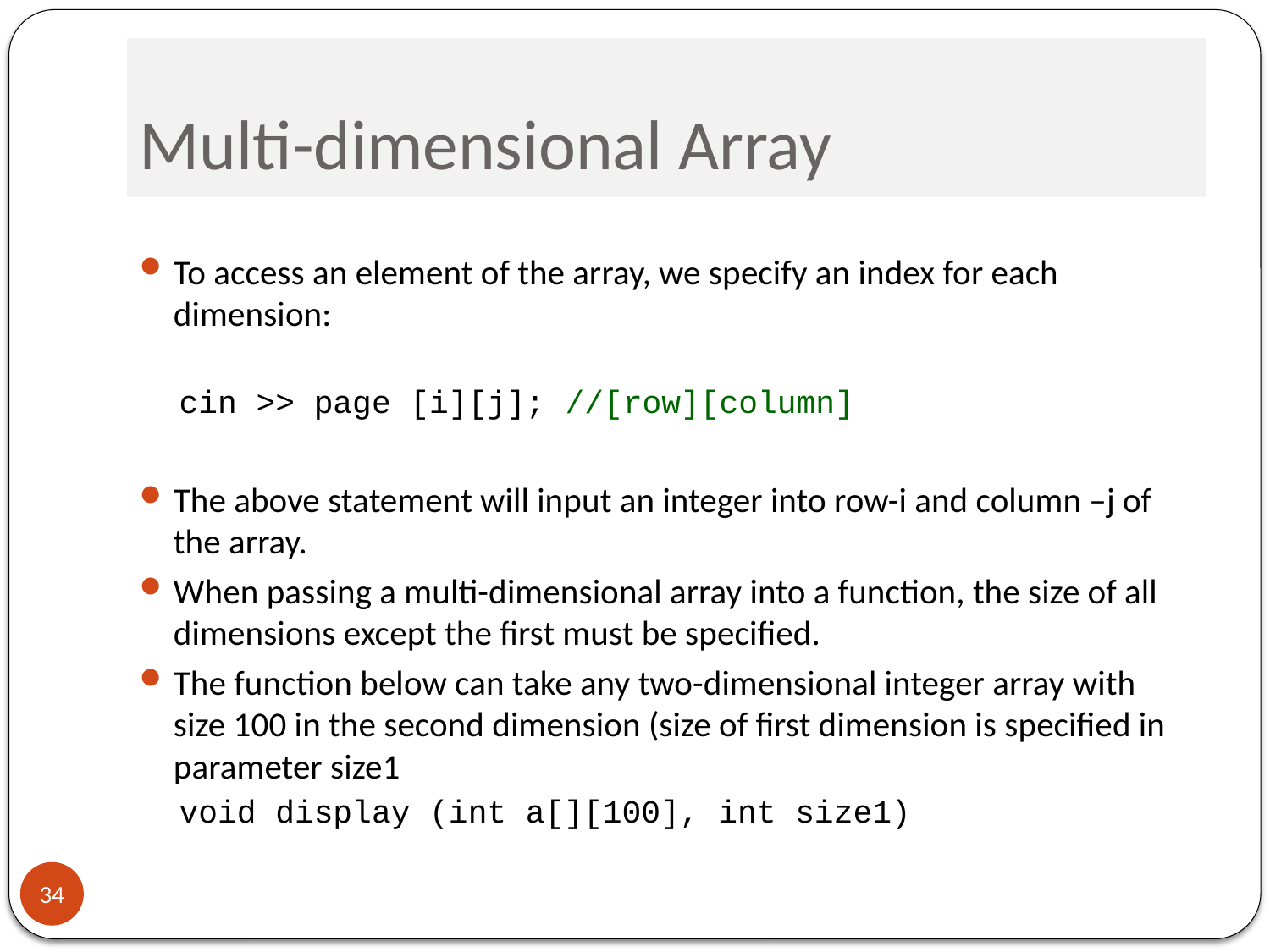

# Multi-dimensional Array
To access an element of the array, we specify an index for each dimension:

	cin >> page [i][j];	//[row][column]

The above statement will input an integer into row-i and column –j of the array.
When passing a multi-dimensional array into a function, the size of all dimensions except the first must be specified.
The function below can take any two-dimensional integer array with size 100 in the second dimension (size of first dimension is specified in parameter size1
	void display (int a[][100], int size1)

34